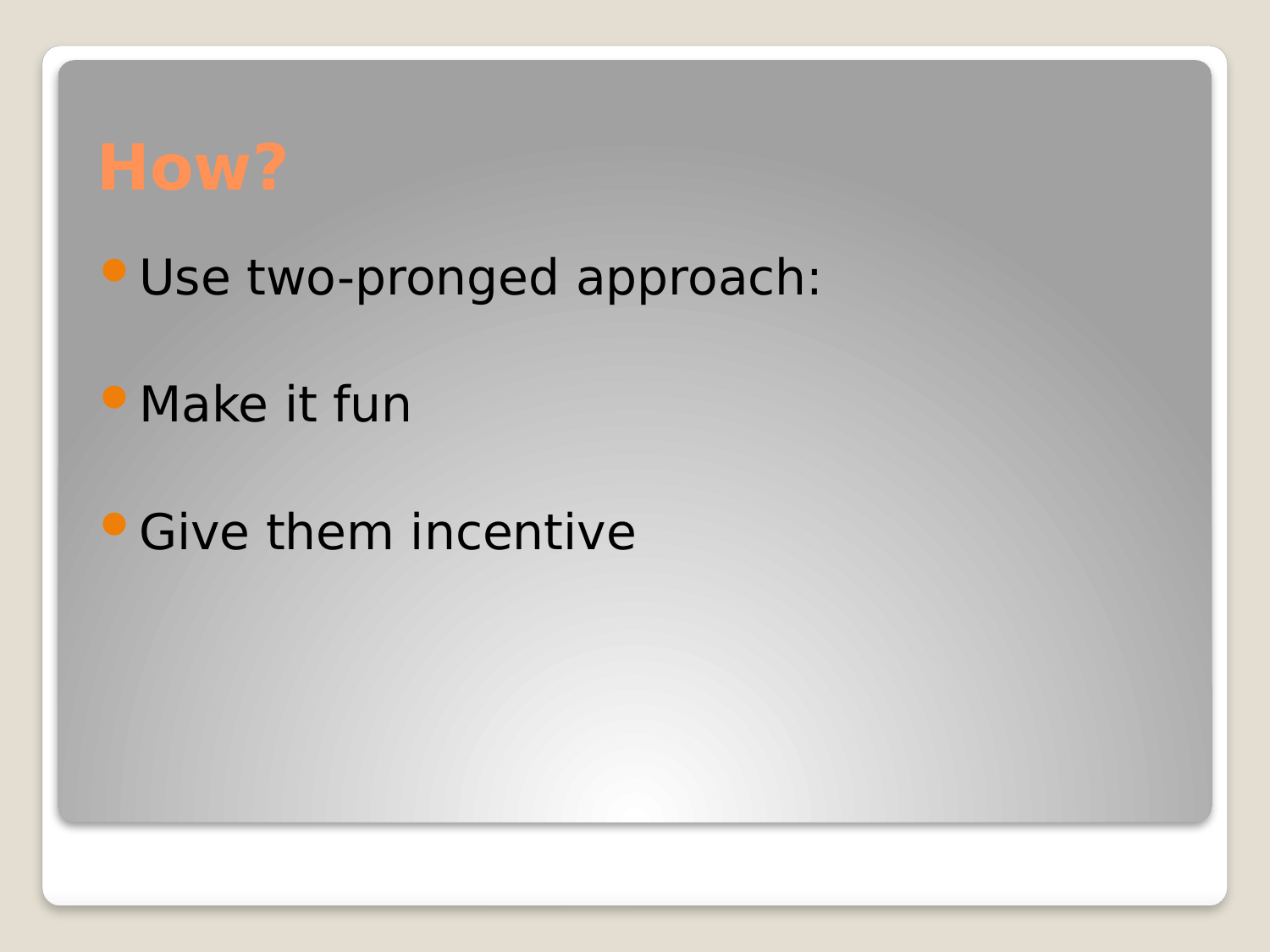

# How?
Use two-pronged approach:

Make it fun

Give them incentive